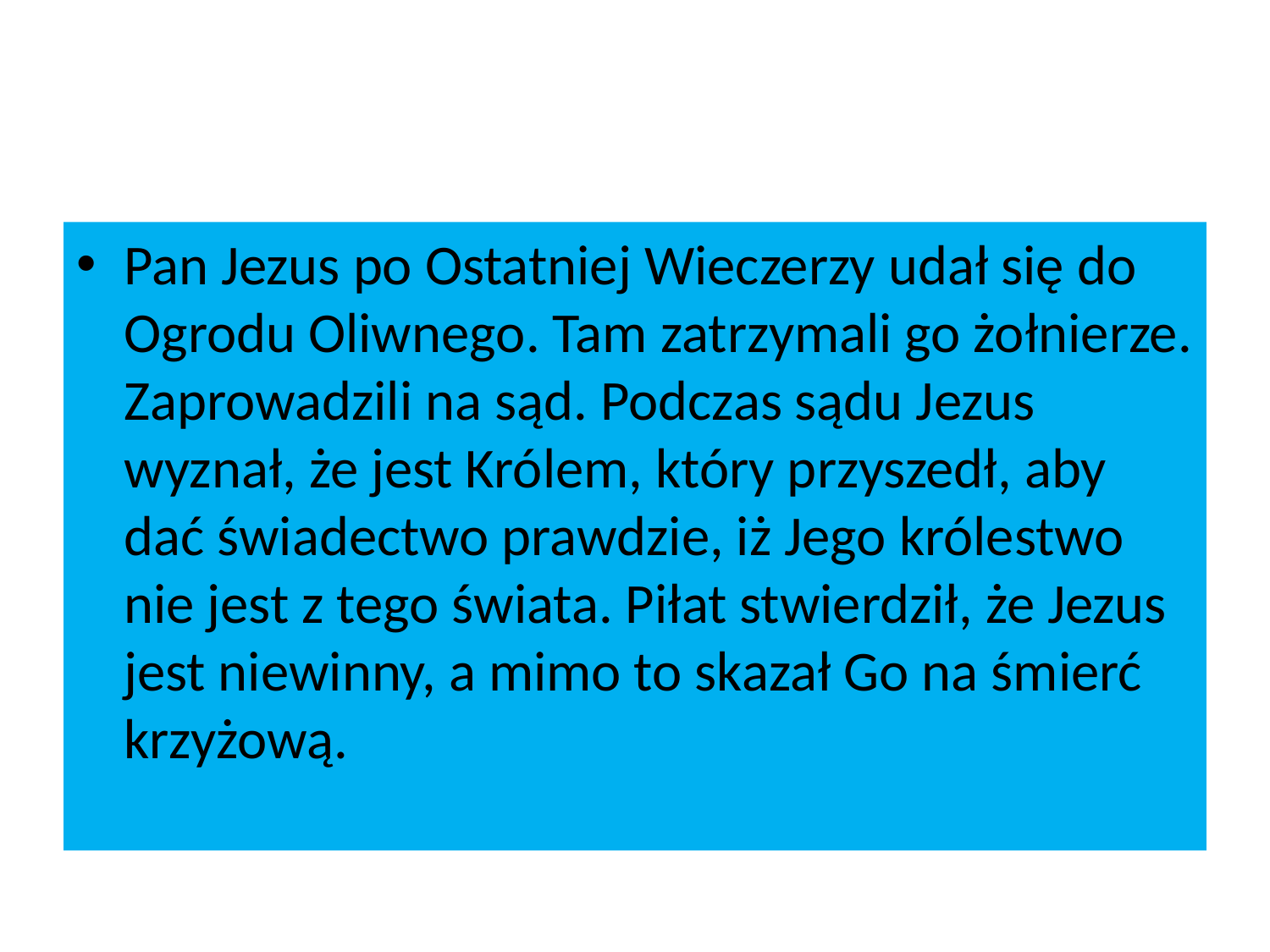

#
Pan Jezus po Ostatniej Wieczerzy udał się do Ogrodu Oliwnego. Tam zatrzymali go żołnierze. Zaprowadzili na sąd. Podczas sądu Jezus wyznał, że jest Królem, który przyszedł, aby dać świadectwo prawdzie, iż Jego królestwo nie jest z tego świata. Piłat stwierdził, że Jezus jest niewinny, a mimo to skazał Go na śmierć krzyżową.